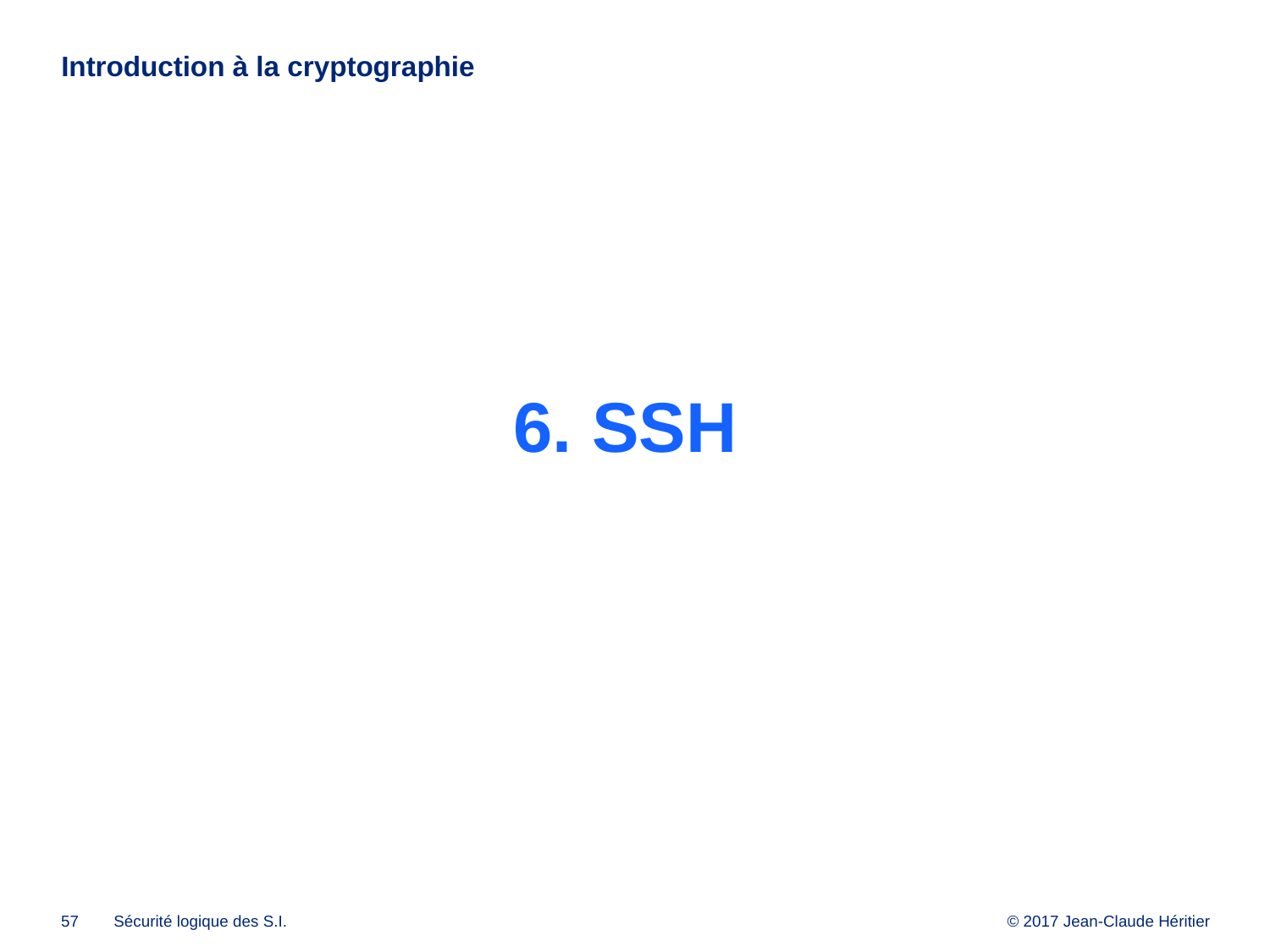

# Introduction à la cryptographie

6. SSH